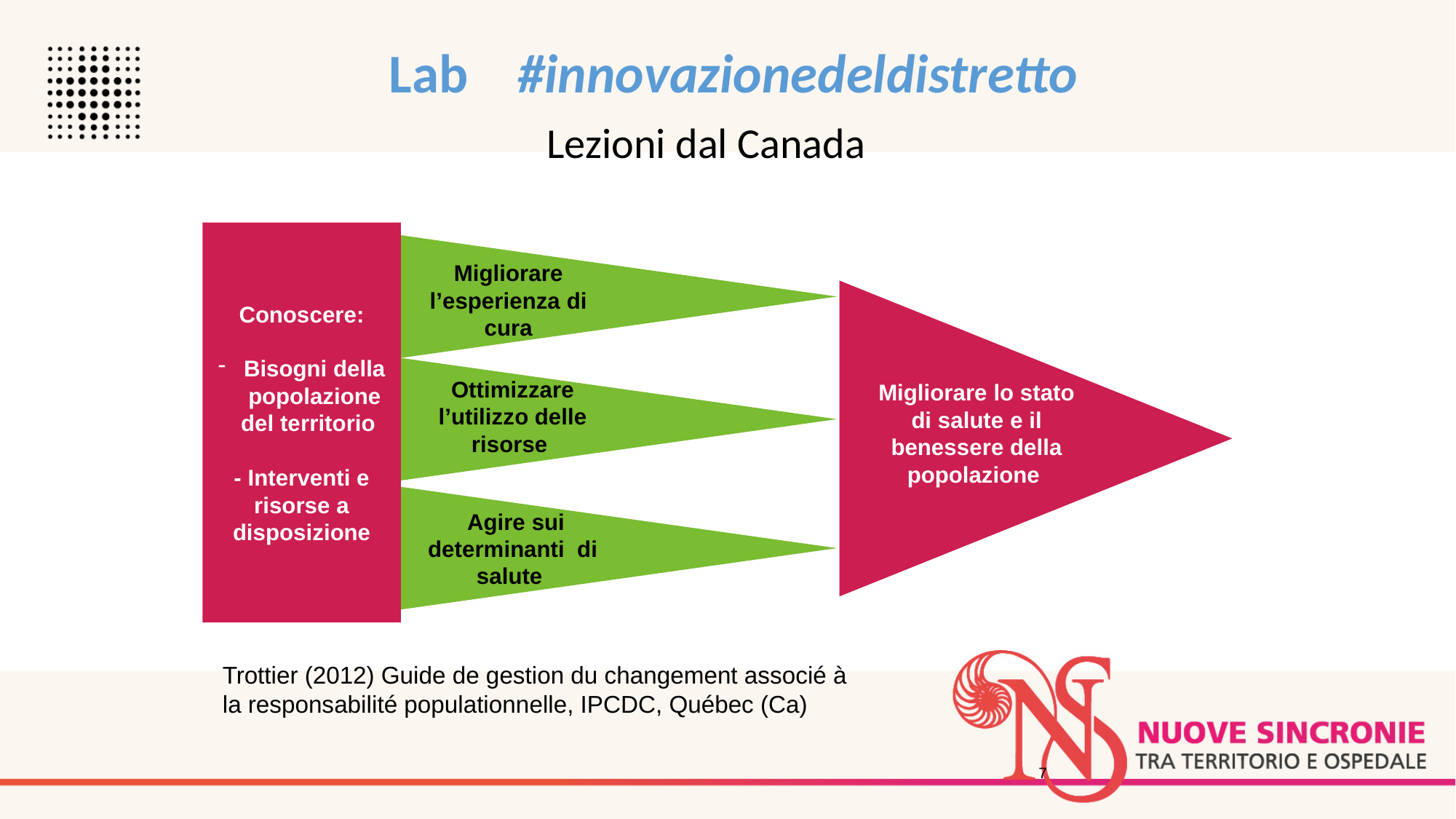

Lab    #innovazionedeldistretto

Lezioni dal Canada

Conoscere:

Bisogni della popolazione del territorio

- Interventi e risorse a disposizione

Migliorare l’esperienza di cura

Ottimizzare l’utilizzo delle risorse
Migliorare lo stato di salute e il benessere della popolazione

 Agire sui determinanti  di salute
Trottier (2012) Guide de gestion du changement associé à
la responsabilité populationnelle, IPCDC, Québec (Ca)
7